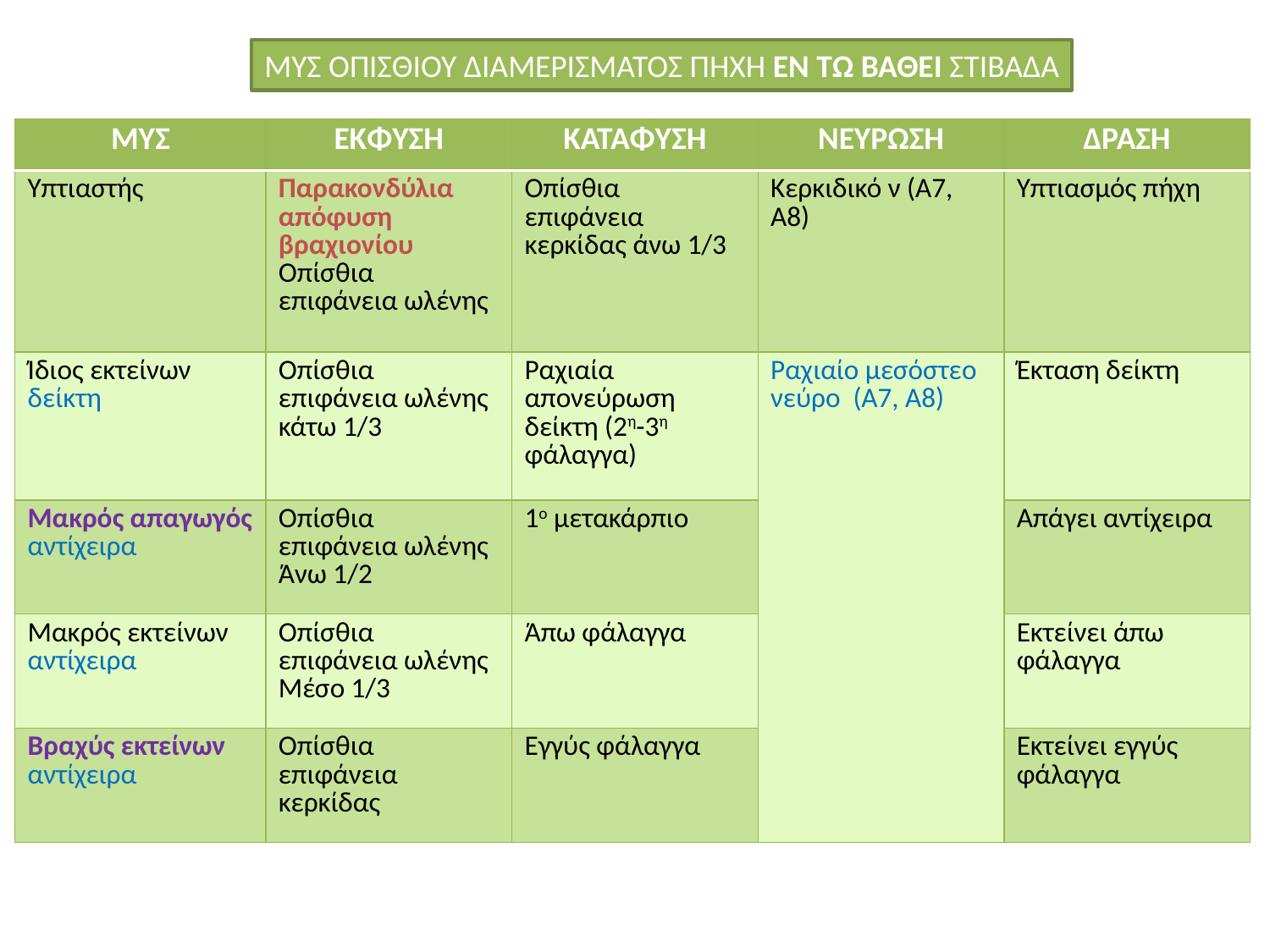

ΜΥΣ ΟΠΙΣΘΙΟΥ ΔΙΑΜΕΡΙΣΜΑΤΟΣ ΠΗΧΗ ΕΝ ΤΩ ΒΑΘΕΙ ΣΤΙΒΑΔΑ
| ΜΥΣ | ΕΚΦΥΣΗ | ΚΑΤΑΦΥΣΗ | ΝΕΥΡΩΣΗ | ΔΡΑΣΗ |
| --- | --- | --- | --- | --- |
| Υπτιαστής | Παρακονδύλια απόφυση βραχιονίου Οπίσθια επιφάνεια ωλένης | Οπίσθια επιφάνεια κερκίδας άνω 1/3 | Κερκιδικό ν (Α7, Α8) | Υπτιασμός πήχη |
| Ίδιος εκτείνων δείκτη | Οπίσθια επιφάνεια ωλένης κάτω 1/3 | Ραχιαία απονεύρωση δείκτη (2η-3η φάλαγγα) | Ραχιαίο μεσόστεο νεύρο (Α7, Α8) | Έκταση δείκτη |
| Μακρός απαγωγός αντίχειρα | Οπίσθια επιφάνεια ωλένης Άνω 1/2 | 1ο μετακάρπιο |  | Απάγει αντίχειρα |
| Μακρός εκτείνων αντίχειρα | Οπίσθια επιφάνεια ωλένης Μέσο 1/3 | Άπω φάλαγγα |  | Εκτείνει άπω φάλαγγα |
| Βραχύς εκτείνων αντίχειρα | Οπίσθια επιφάνεια κερκίδας | Εγγύς φάλαγγα |  | Εκτείνει εγγύς φάλαγγα |